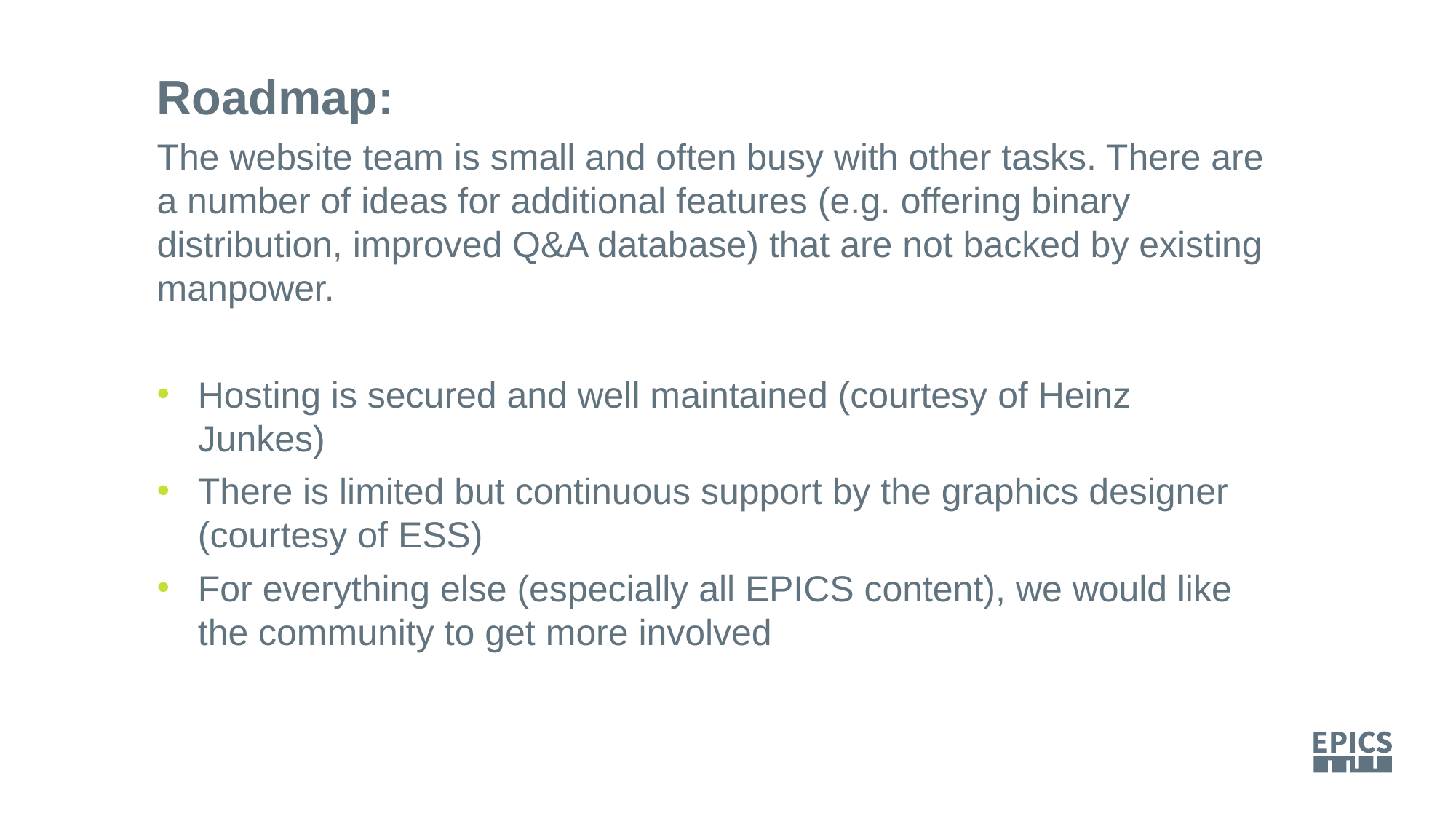

Roadmap:
The website team is small and often busy with other tasks. There are a number of ideas for additional features (e.g. offering binary distribution, improved Q&A database) that are not backed by existing manpower.

Hosting is secured and well maintained (courtesy of Heinz Junkes)
There is limited but continuous support by the graphics designer (courtesy of ESS)
For everything else (especially all EPICS content), we would like the community to get more involved